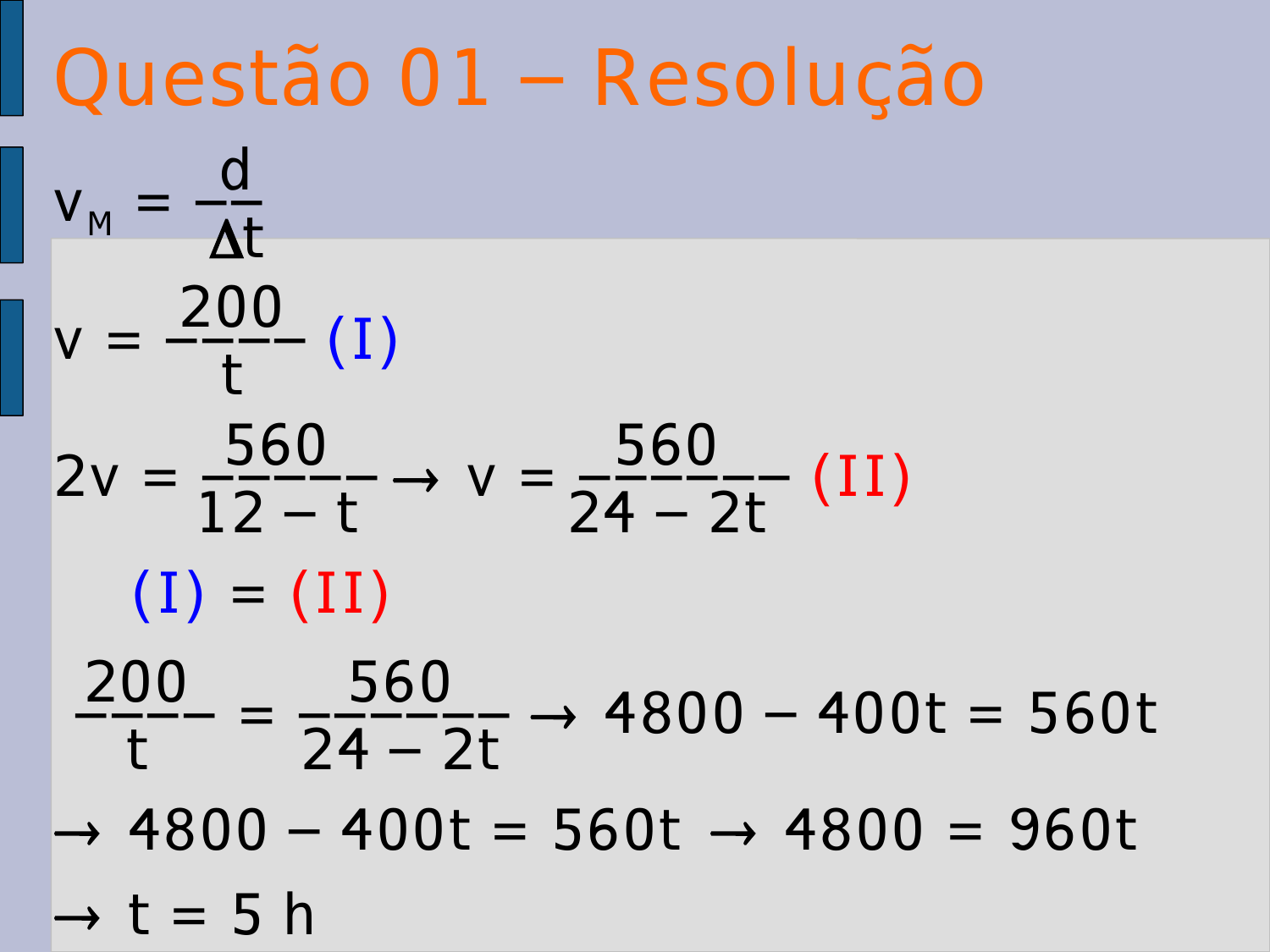

Questão 01 – Resolução
d
Δt
vM = ––
200
t
v = –––– (I)
560
12 – t
2v = –––––
560
24 – 2t
→ v = –––––– (II)
(I) = (II)
200
t
560
24 – 2t
–––– = ––––––
→ 4800 – 400t = 560t
→ 4800 – 400t = 560t
→ 4800 = 960t
→ t = 5 h